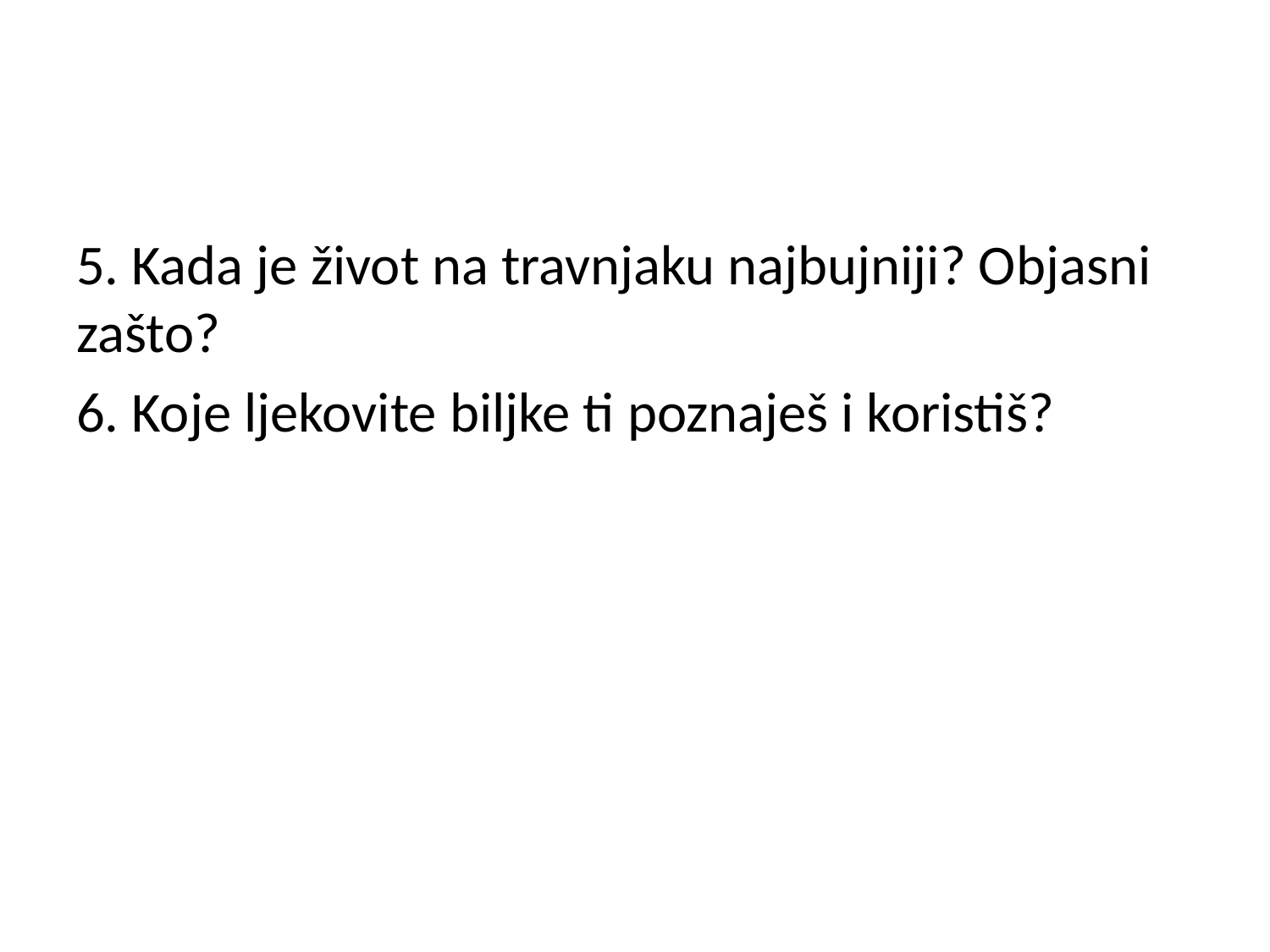

#
5. Kada je život na travnjaku najbujniji? Objasni zašto?
6. Koje ljekovite biljke ti poznaješ i koristiš?